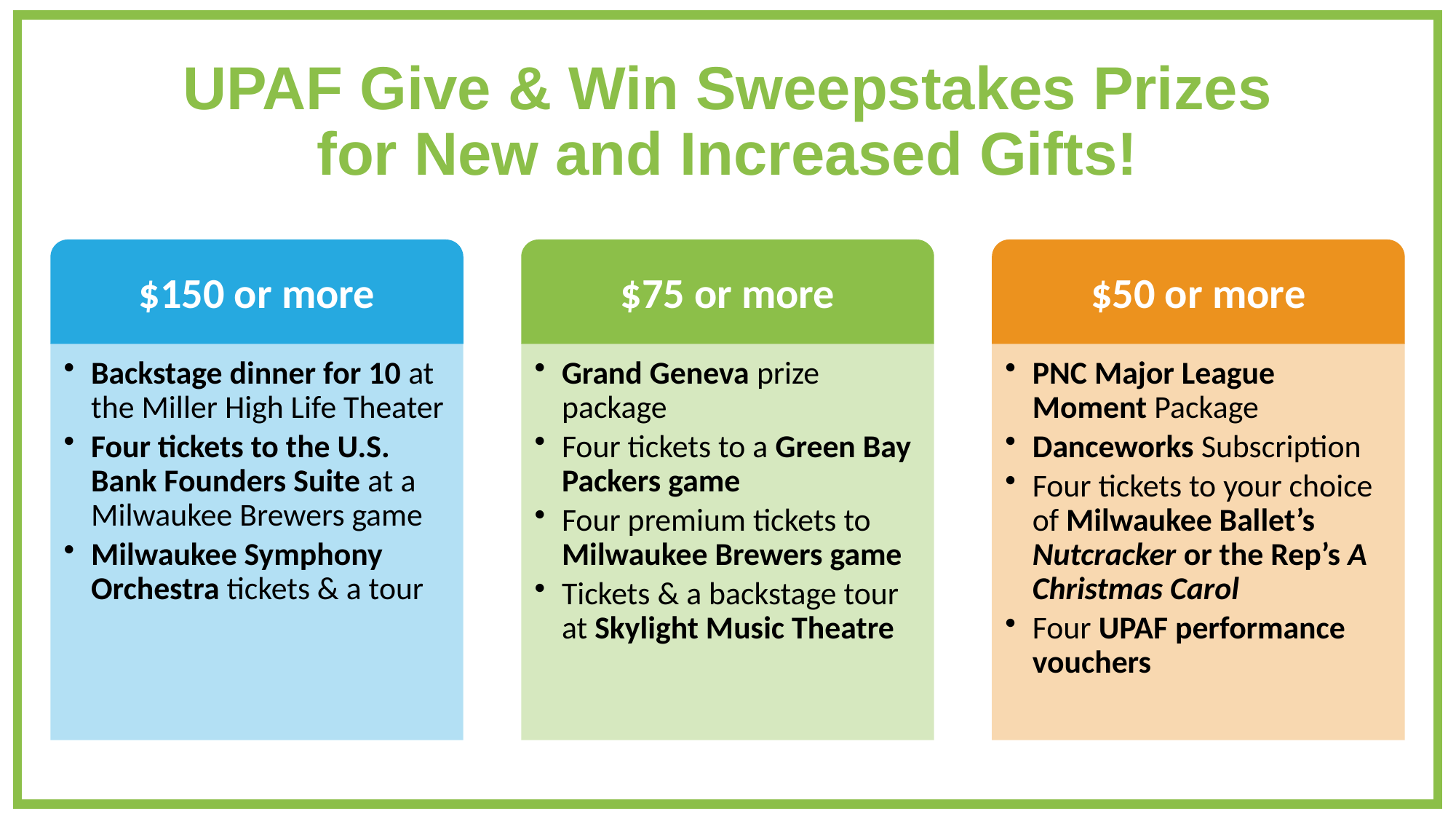

# UPAF Give & Win Sweepstakes Prizes for New and Increased Gifts!
$150 or more
Backstage dinner for 10 at the Miller High Life Theater
Four tickets to the U.S. Bank Founders Suite at a Milwaukee Brewers game
Milwaukee Symphony Orchestra tickets & a tour
$75 or more
Grand Geneva prize package
Four tickets to a Green Bay Packers game
Four premium tickets to Milwaukee Brewers game
Tickets & a backstage tour at Skylight Music Theatre
$50 or more
PNC Major League Moment Package
Danceworks Subscription
Four tickets to your choice of Milwaukee Ballet’s Nutcracker or the Rep’s A Christmas Carol
Four UPAF performance vouchers